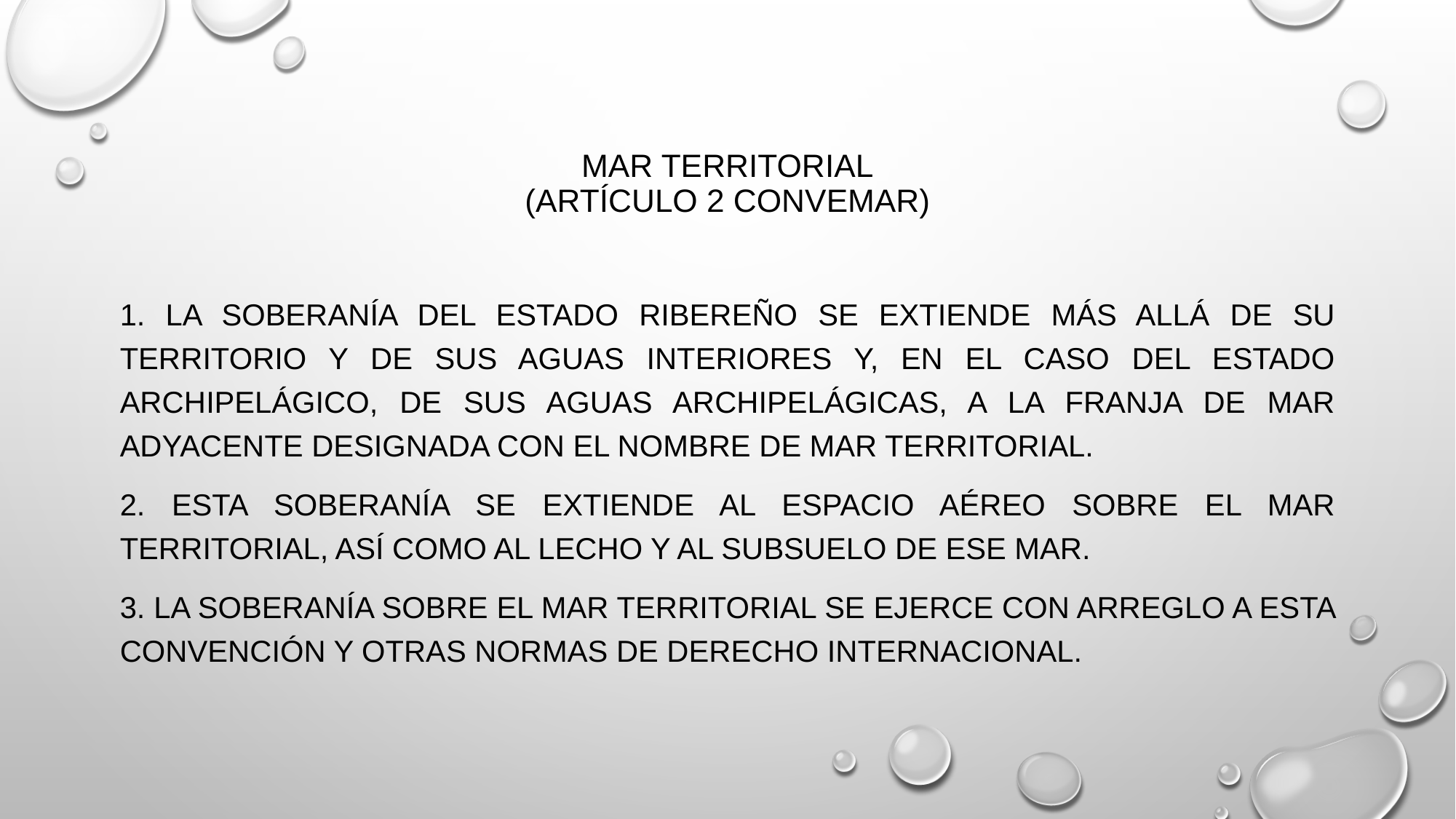

# Mar Territorial (Artículo 2 Convemar)
1. La soberanía del Estado ribereño se extiende más allá de su territorio y de sus aguas interiores y, en el caso del Estado archipelágico, de sus aguas archipelágicas, a la franja de mar adyacente designada con el nombre de mar territorial.
2. Esta soberanía se extiende al espacio aéreo sobre el mar territorial, así como al lecho y al subsuelo de ese mar.
3. La soberanía sobre el mar territorial se ejerce con arreglo a esta Convención y otras normas de derecho internacional.